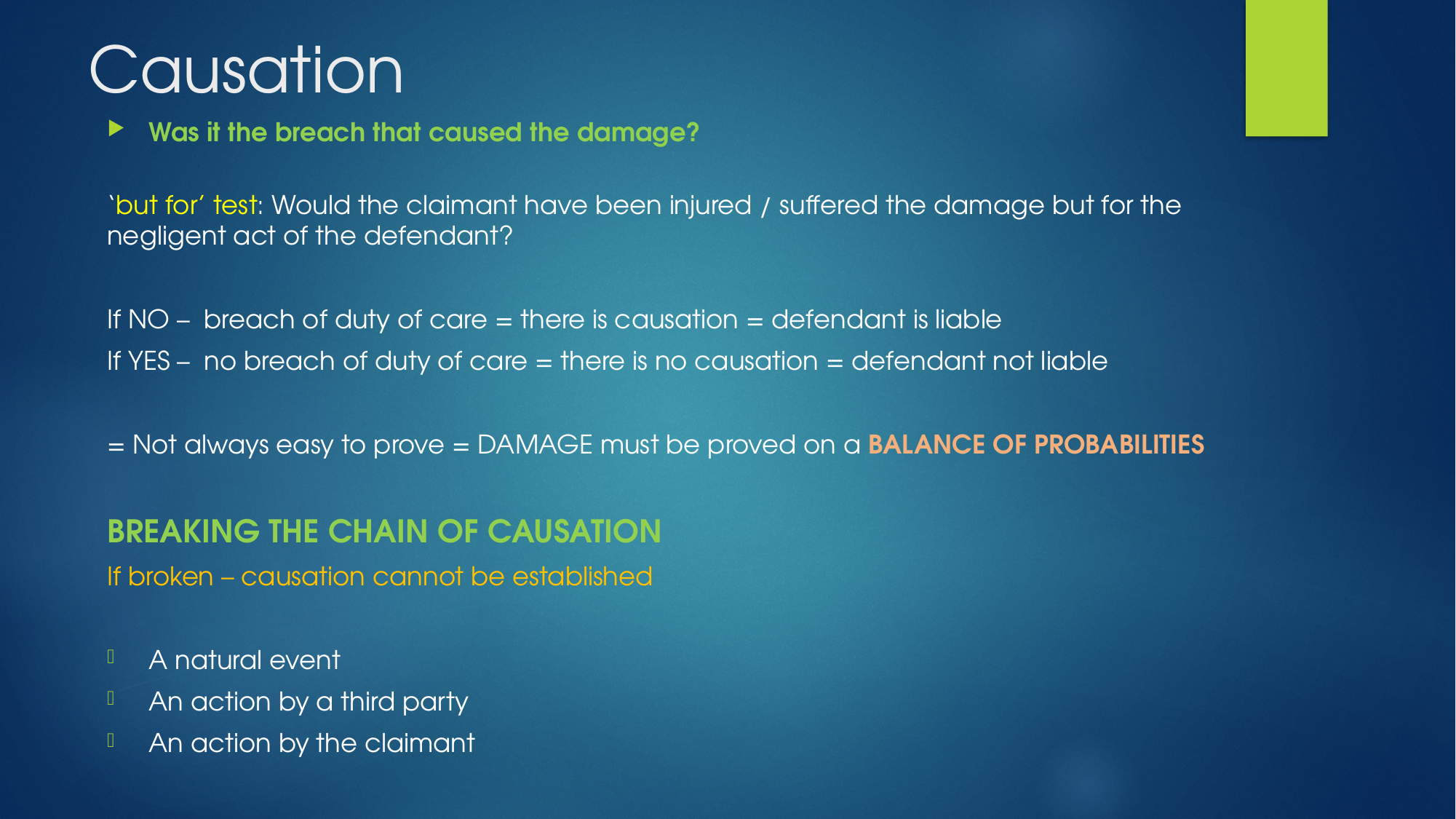

# Causation
Was it the breach that caused the damage?
‘but for’ test: Would the claimant have been injured / suffered the damage but for the negligent act of the defendant?

If NO –  breach of duty of care = there is causation = defendant is liable
If YES –  no breach of duty of care = there is no causation = defendant not liable

= Not always easy to prove = DAMAGE must be proved on a BALANCE OF PROBABILITIES

BREAKING THE CHAIN OF CAUSATION
If broken – causation cannot be established

A natural event
An action by a third party
An action by the claimant